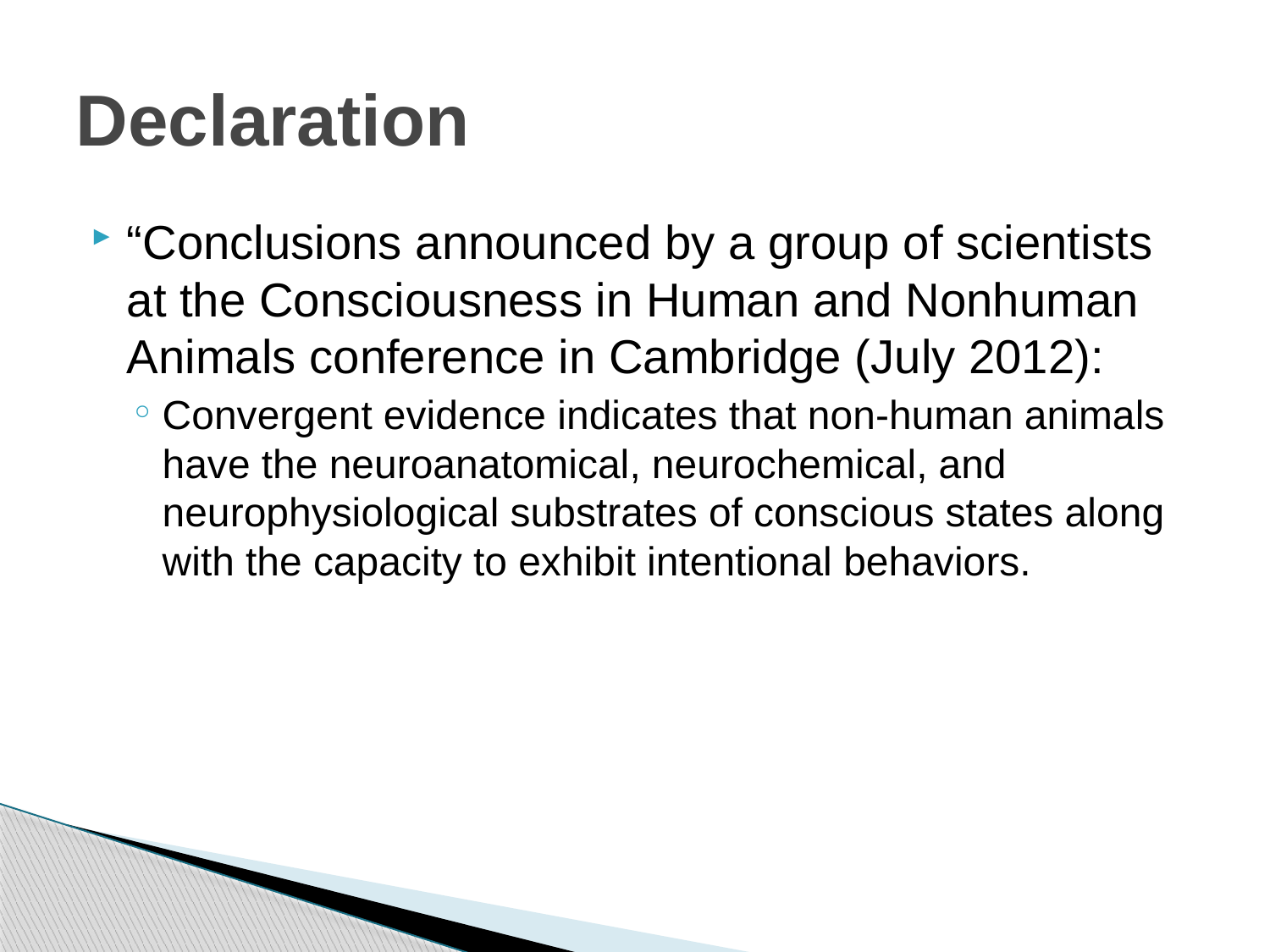

# Declaration
“Conclusions announced by a group of scientists at the Consciousness in Human and Nonhuman Animals conference in Cambridge (July 2012):
Convergent evidence indicates that non-human animals have the neuroanatomical, neurochemical, and neurophysiological substrates of conscious states along with the capacity to exhibit intentional behaviors.